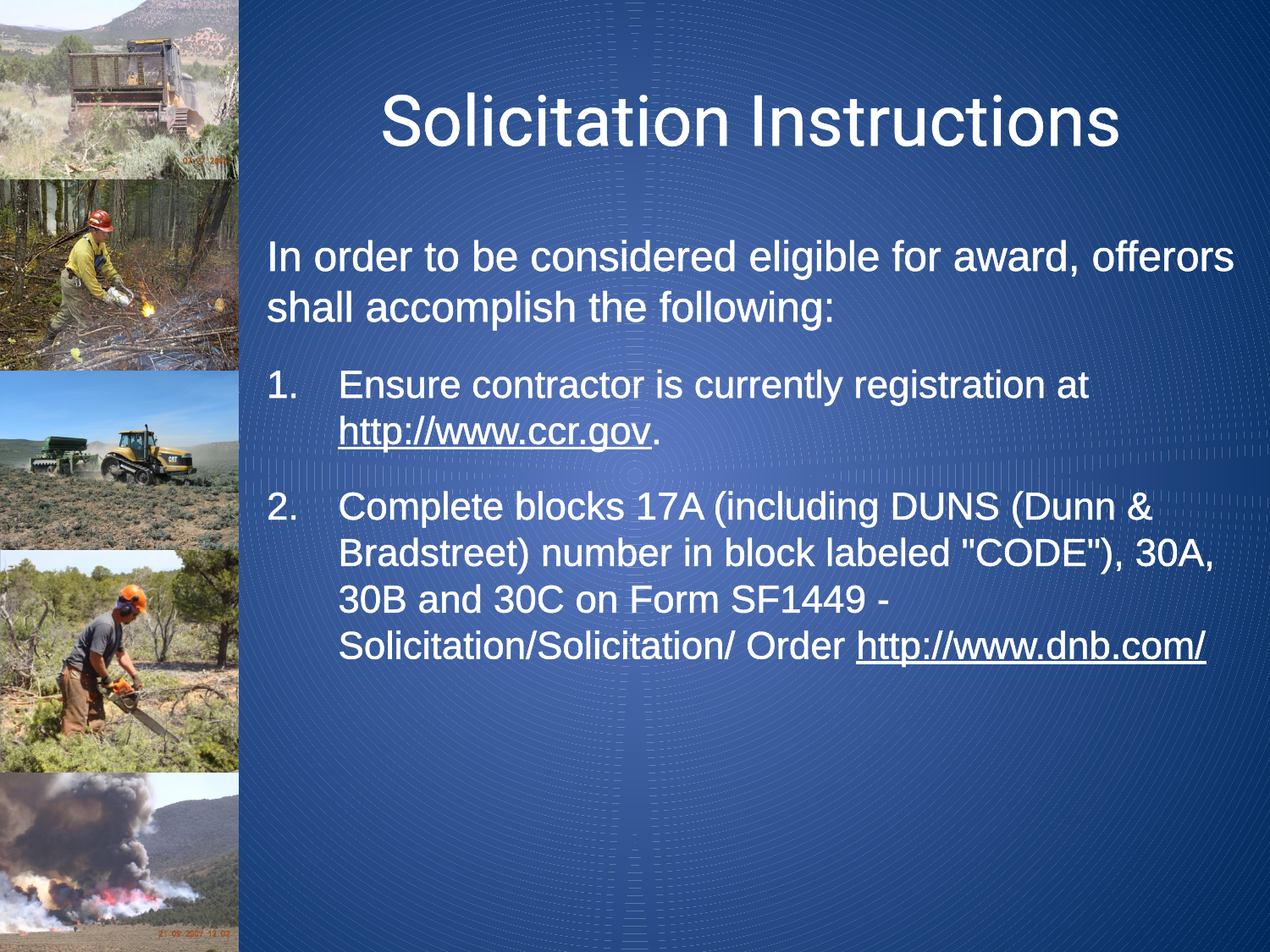

# Solicitation Instructions
In order to be considered eligible for award, offerors shall accomplish the following:
Ensure contractor is currently registration at http://www.ccr.gov.
Complete blocks 17A (including DUNS (Dunn & Bradstreet) number in block labeled "CODE"), 30A, 30B and 30C on Form SF1449 - Solicitation/Solicitation/ Order http://www.dnb.com/